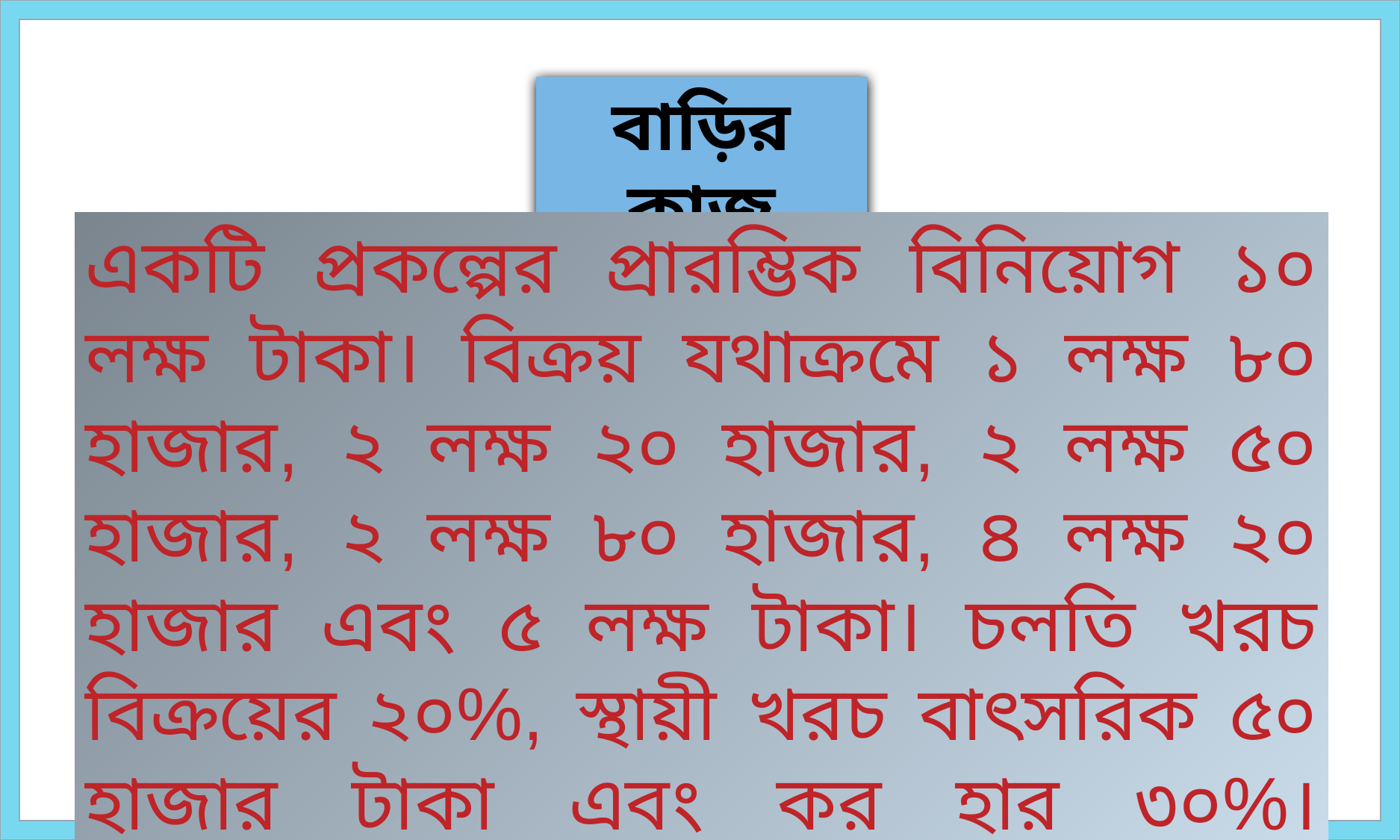

বাড়ির কাজ
একটি প্রকল্পের প্রারম্ভিক বিনিয়োগ ১০ লক্ষ টাকা। বিক্রয় যথাক্রমে ১ লক্ষ ৮০ হাজার, ২ লক্ষ ২০ হাজার, ২ লক্ষ ৫০ হাজার, ২ লক্ষ ৮০ হাজার, ৪ লক্ষ ২০ হাজার এবং ৫ লক্ষ টাকা। চলতি খরচ বিক্রয়ের ২০%, স্থায়ী খরচ বাৎসরিক ৫০ হাজার টাকা এবং কর হার ৩০%। প্রকল্পটির গড় মুনাফার হার নির্ণয় করো।